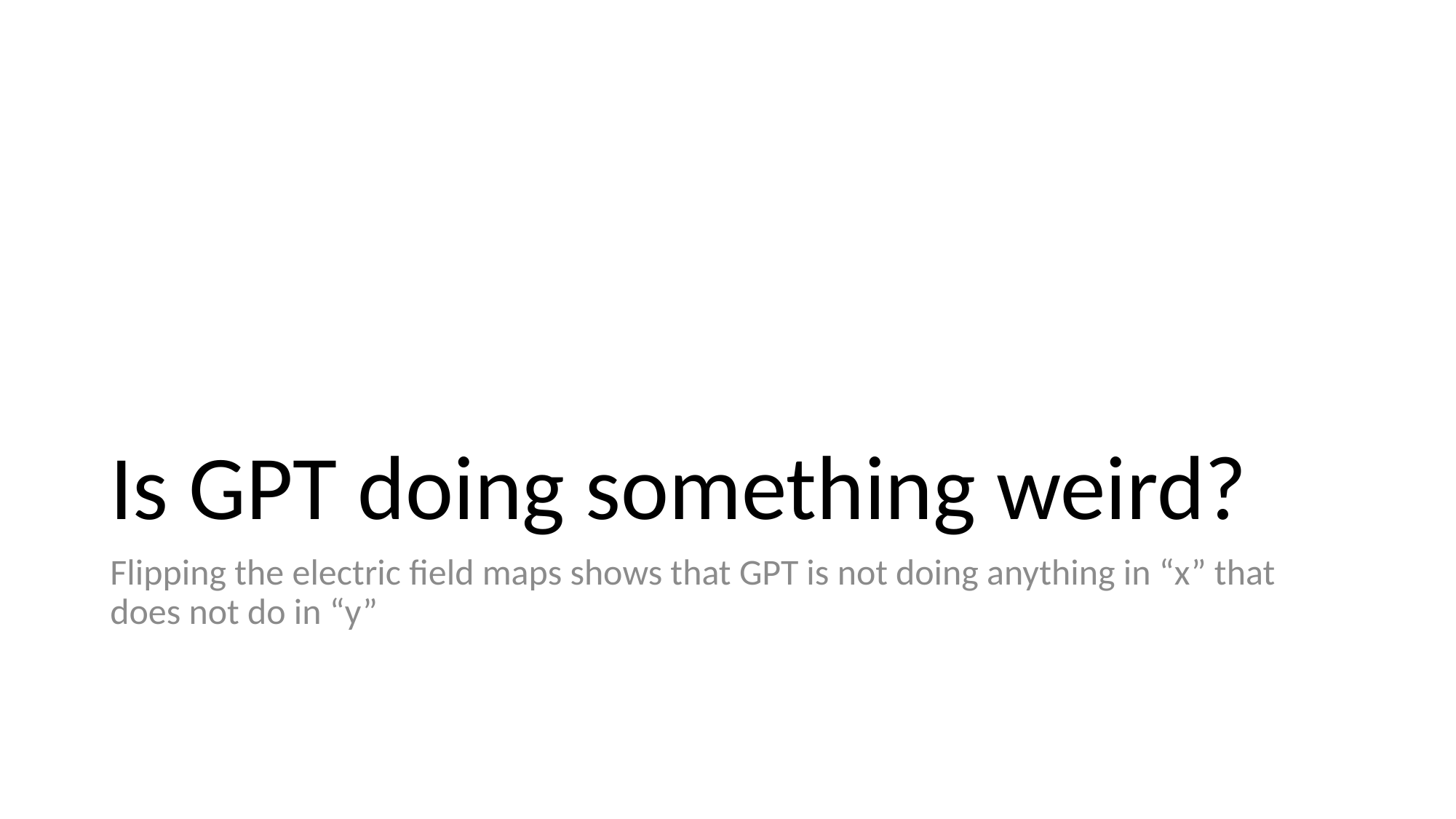

# Is GPT doing something weird?
Flipping the electric field maps shows that GPT is not doing anything in “x” that does not do in “y”